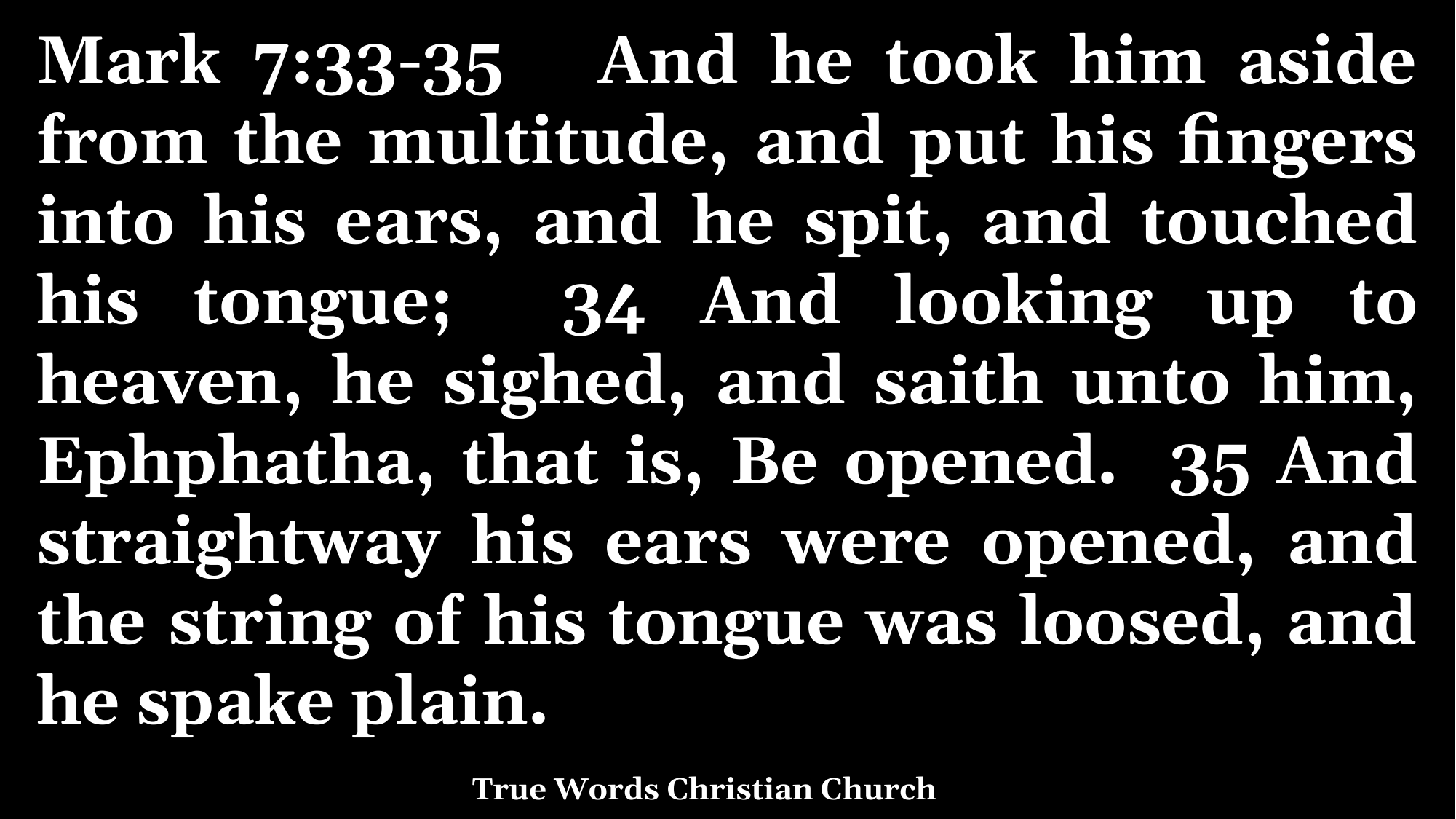

Mark 7:33-35   And he took him aside from the multitude, and put his fingers into his ears, and he spit, and touched his tongue;  34 And looking up to heaven, he sighed, and saith unto him, Ephphatha, that is, Be opened.  35 And straightway his ears were opened, and the string of his tongue was loosed, and he spake plain.
True Words Christian Church